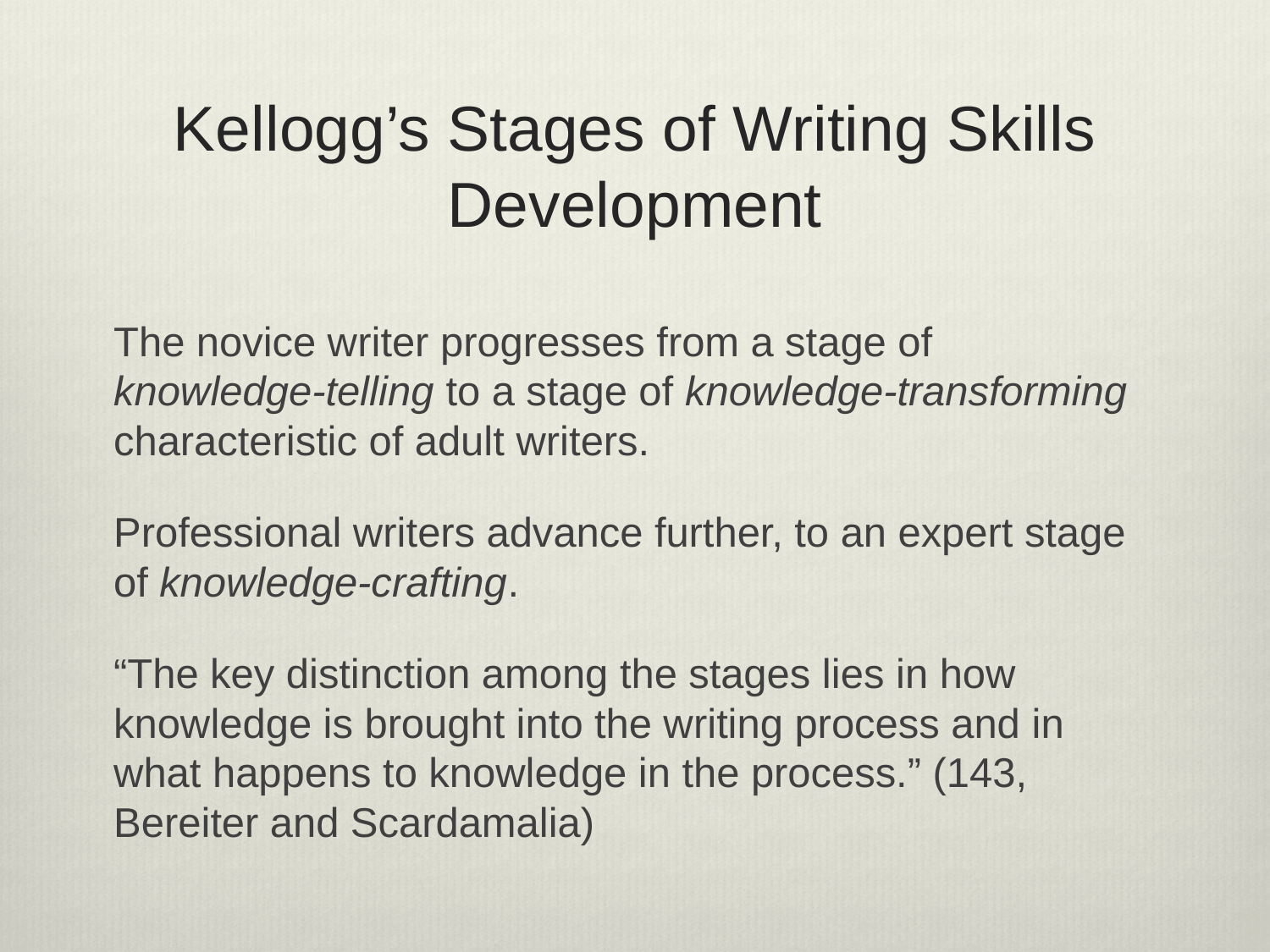

# Kellogg’s Stages of Writing Skills Development
The novice writer progresses from a stage of knowledge-telling to a stage of knowledge-transforming characteristic of adult writers.
Professional writers advance further, to an expert stage of knowledge-crafting.
“The key distinction among the stages lies in how knowledge is brought into the writing process and in what happens to knowledge in the process.” (143, Bereiter and Scardamalia)